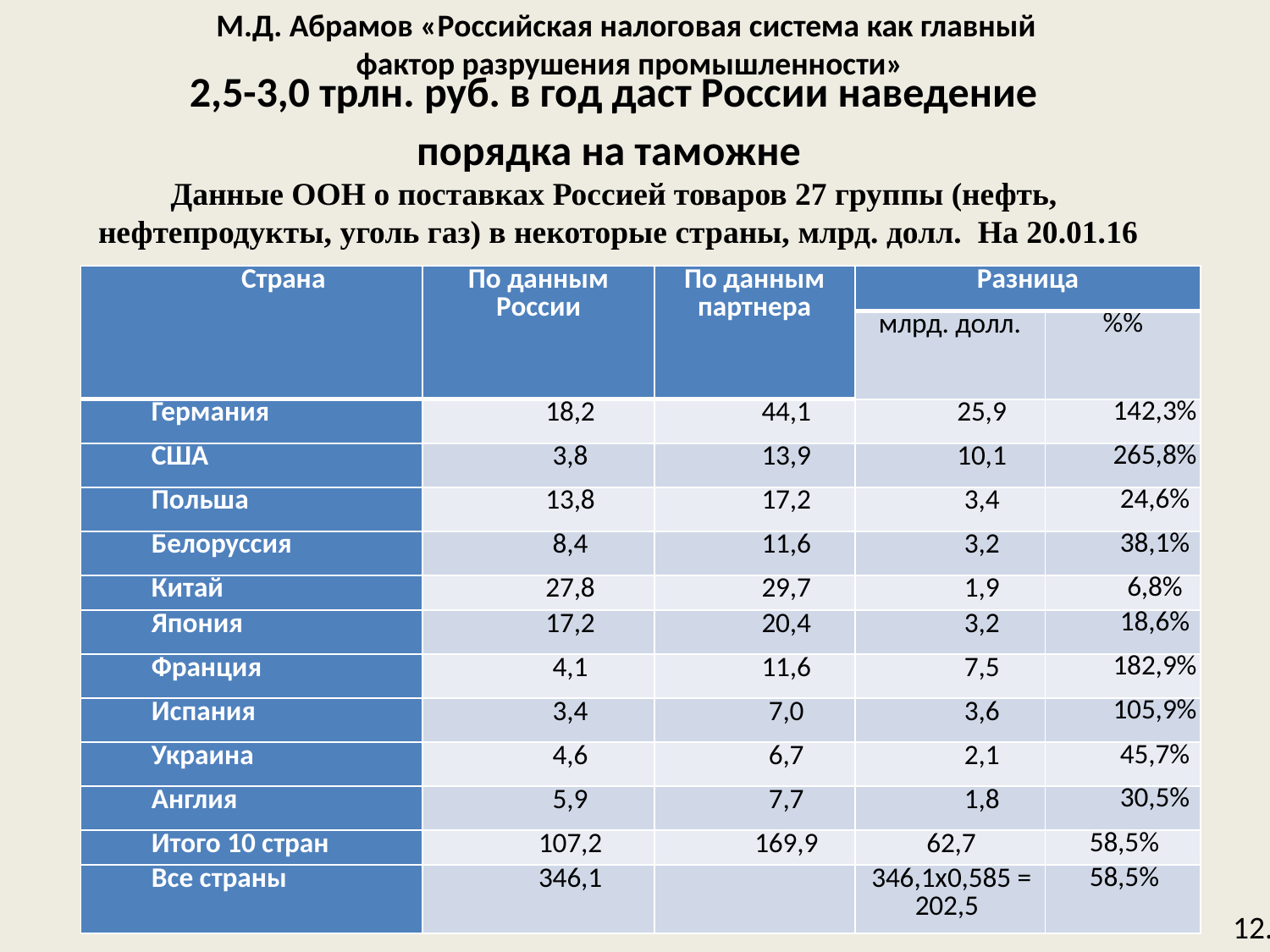

М.Д. Абрамов «Российская налоговая система как главный
фактор разрушения промышленности»

2,5-3,0 трлн. руб. в год даст России наведение
порядка на таможне
Данные ООН о поставках Россией товаров 27 группы (нефть,
нефтепродукты, уголь газ) в некоторые страны, млрд. долл.  На 20.01.16
.
| Страна | По данным России | По данным партнера | Разница |  |
| --- | --- | --- | --- | --- |
|  |  |  | млрд. долл. | %% |
| Германия | 18,2 | 44,1 | 25,9 | 142,3% |
| США | 3,8 | 13,9 | 10,1 | 265,8% |
| Польша | 13,8 | 17,2 | 3,4 | 24,6% |
| Белоруссия | 8,4 | 11,6 | 3,2 | 38,1% |
| Китай | 27,8 | 29,7 | 1,9 | 6,8% |
| Япония | 17,2 | 20,4 | 3,2 | 18,6% |
| Франция | 4,1 | 11,6 | 7,5 | 182,9% |
| Испания | 3,4 | 7,0 | 3,6 | 105,9% |
| Украина | 4,6 | 6,7 | 2,1 | 45,7% |
| Англия | 5,9 | 7,7 | 1,8 | 30,5% |
| Итого 10 стран | 107,2 | 169,9 | 62,7 | 58,5% |
| Все страны | 346,1 |  | 346,1х0,585 = 202,5 | 58,5% |
12.